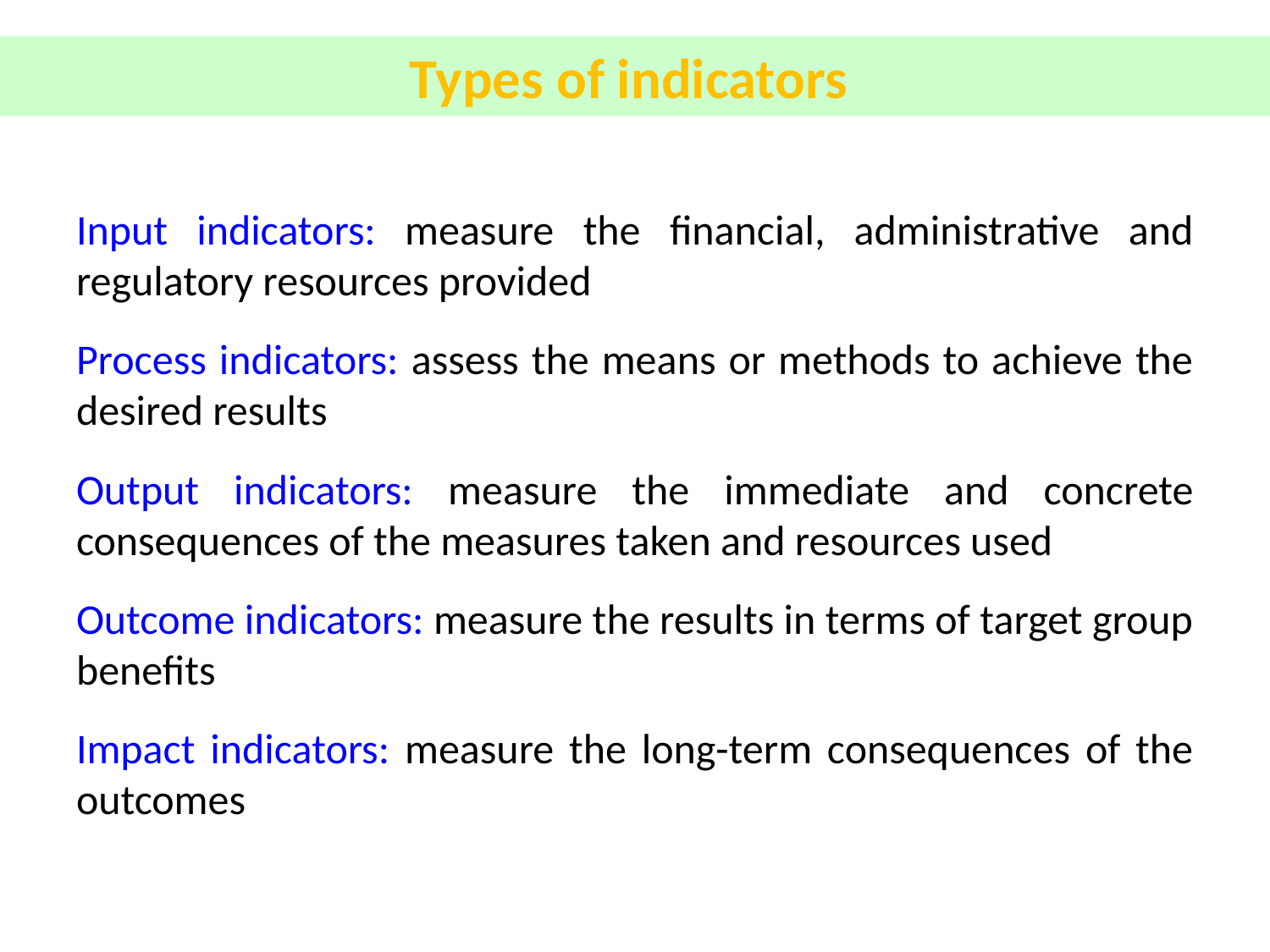

Types of indicators
Input indicators: measure the financial, administrative and regulatory resources provided

Process indicators: assess the means or methods to achieve the desired results

Output indicators: measure the immediate and concrete consequences of the measures taken and resources used

Outcome indicators: measure the results in terms of target group benefits

Impact indicators: measure the long-term consequences of the outcomes